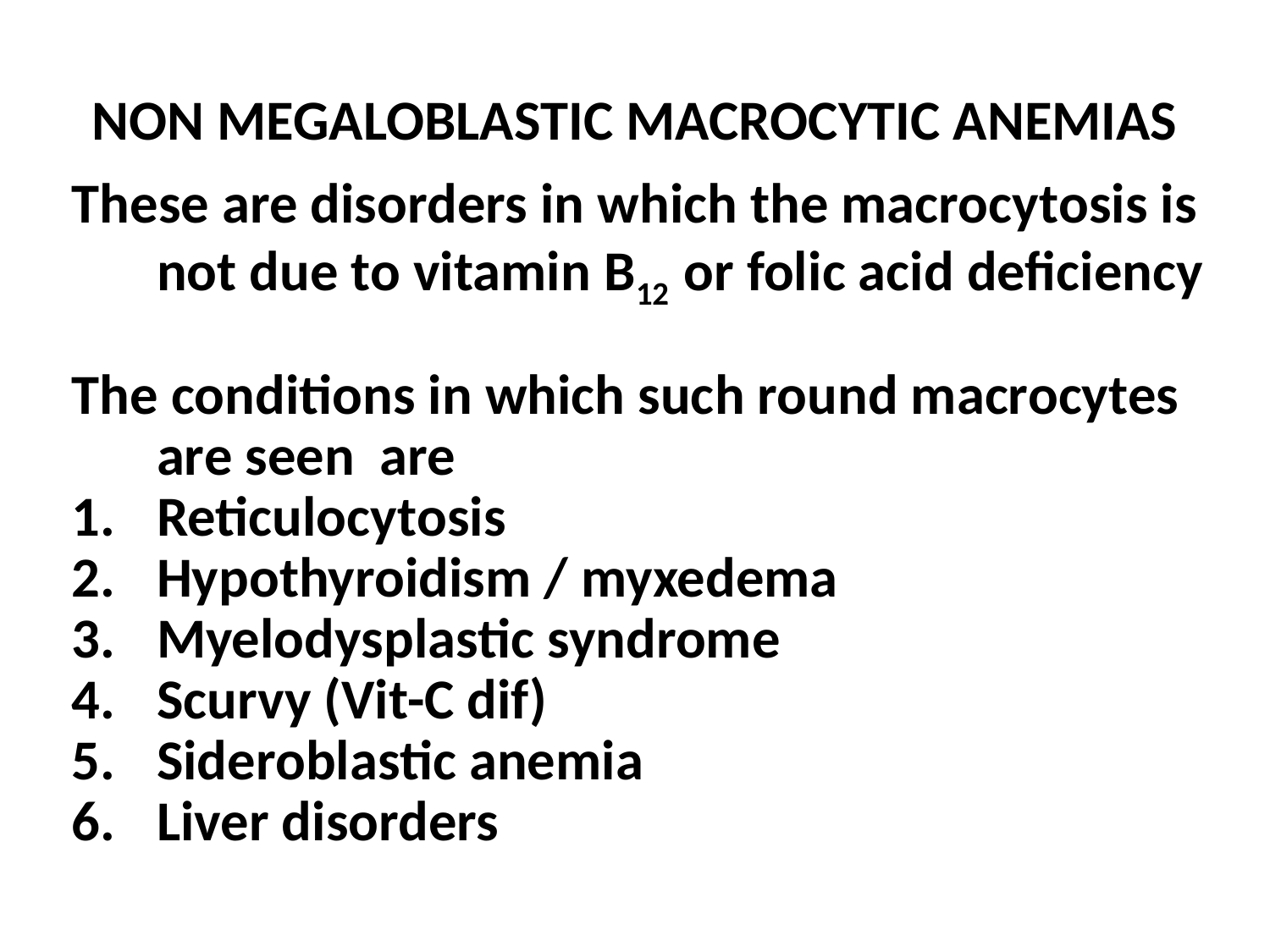

# NON MEGALOBLASTIC MACROCYTIC ANEMIAS
These are disorders in which the macrocytosis is not due to vitamin B12  or folic acid deficiency

The conditions in which such round macrocytes are seen  are
Reticulocytosis
Hypothyroidism / myxedema
Myelodysplastic syndrome
Scurvy (Vit-C dif)
Sideroblastic anemia
Liver disorders